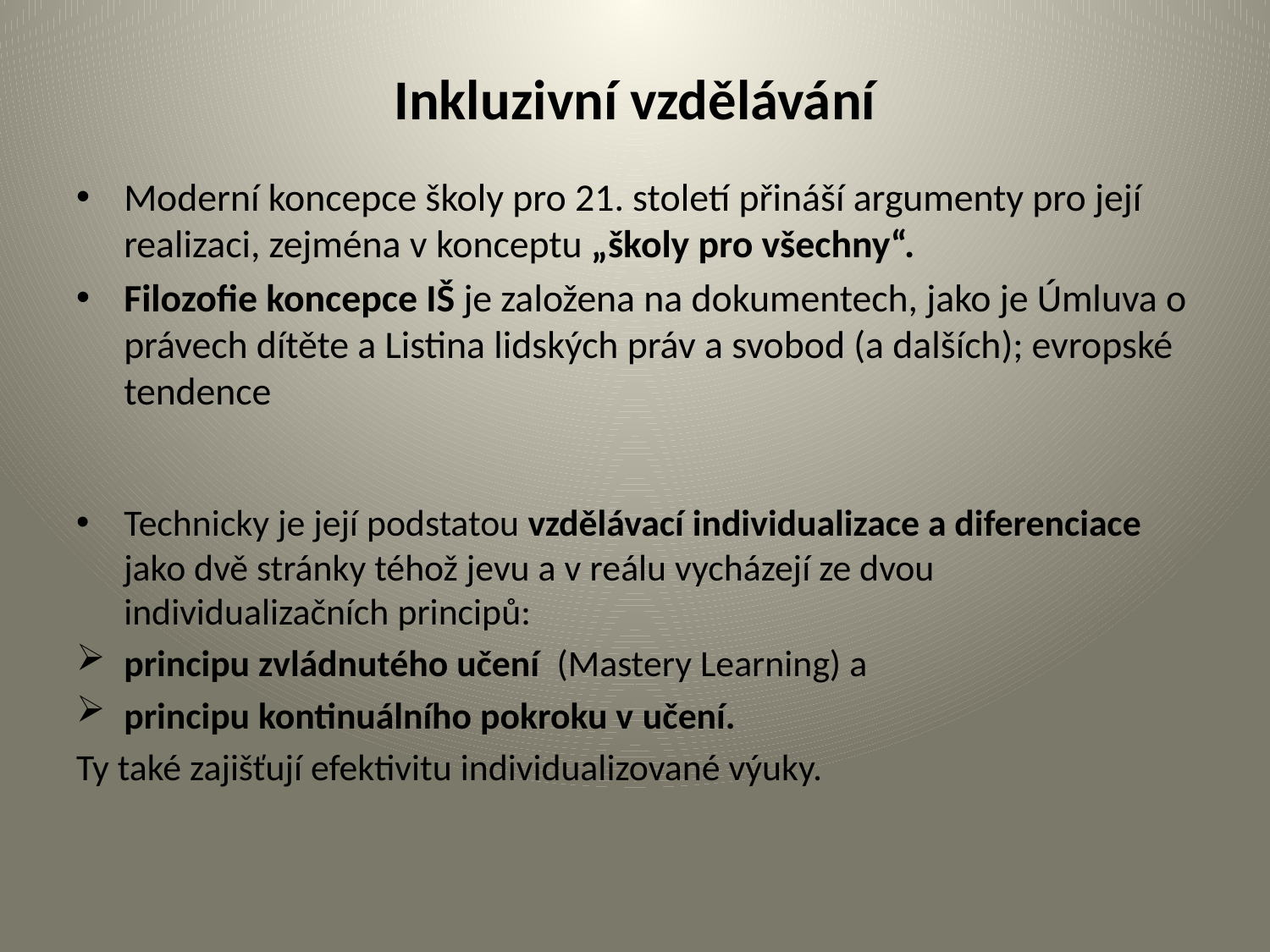

# Inkluzivní vzdělávání
Moderní koncepce školy pro 21. století přináší argumenty pro její realizaci, zejména v konceptu „školy pro všechny“.
Filozofie koncepce IŠ je založena na dokumentech, jako je Úmluva o právech dítěte a Listina lidských práv a svobod (a dalších); evropské tendence

Technicky je její podstatou vzdělávací individualizace a diferenciace jako dvě stránky téhož jevu a v reálu vycházejí ze dvou individualizačních principů:
principu zvládnutého učení  (Mastery Learning) a
principu kontinuálního pokroku v učení.
Ty také zajišťují efektivitu individualizované výuky.